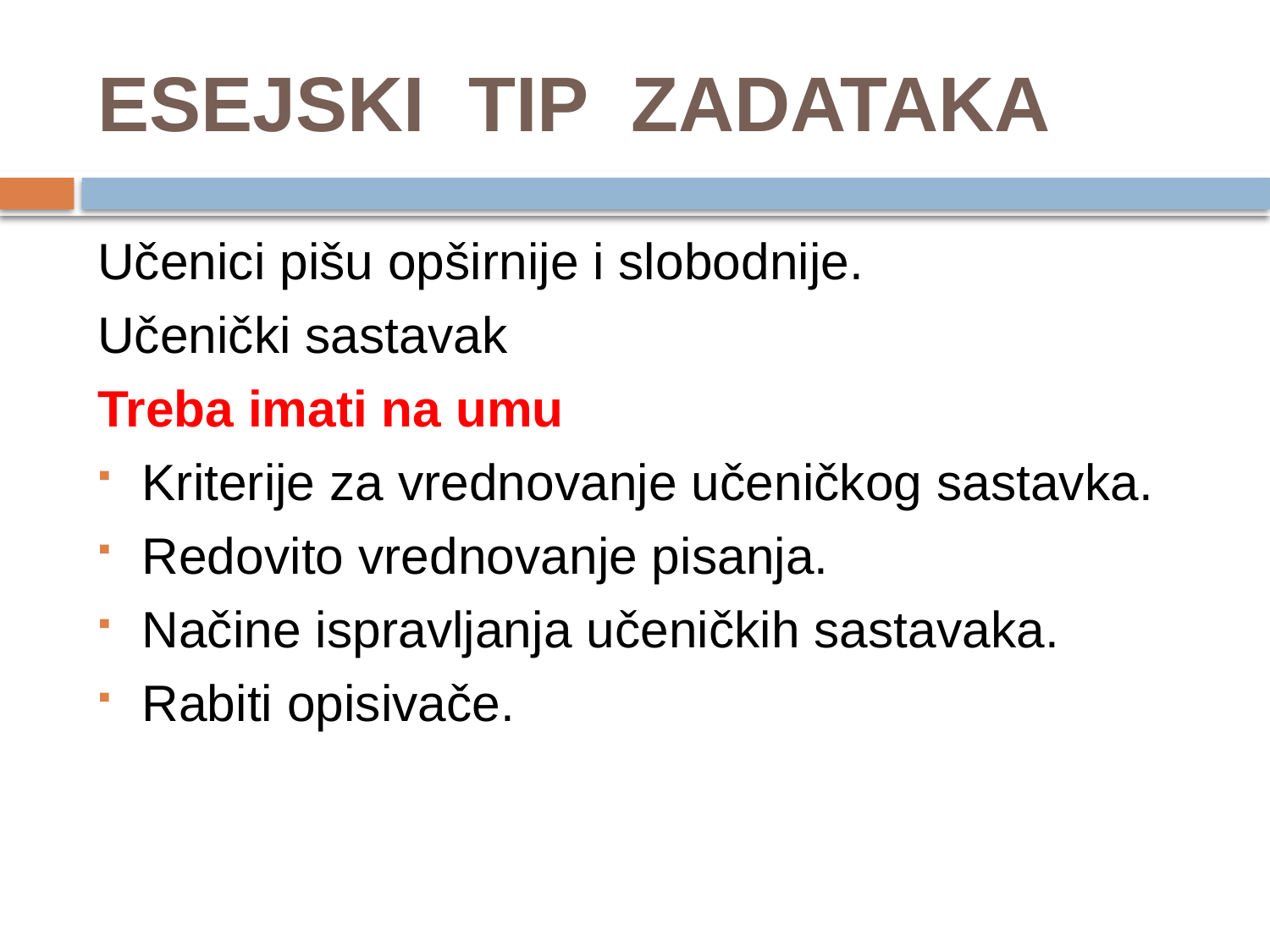

# ESEJSKI  TIP  ZADATAKA
Učenici pišu opširnije i slobodnije.
Učenički sastavak
Treba imati na umu
Kriterije za vrednovanje učeničkog sastavka.
Redovito vrednovanje pisanja.
Načine ispravljanja učeničkih sastavaka.
Rabiti opisivače.